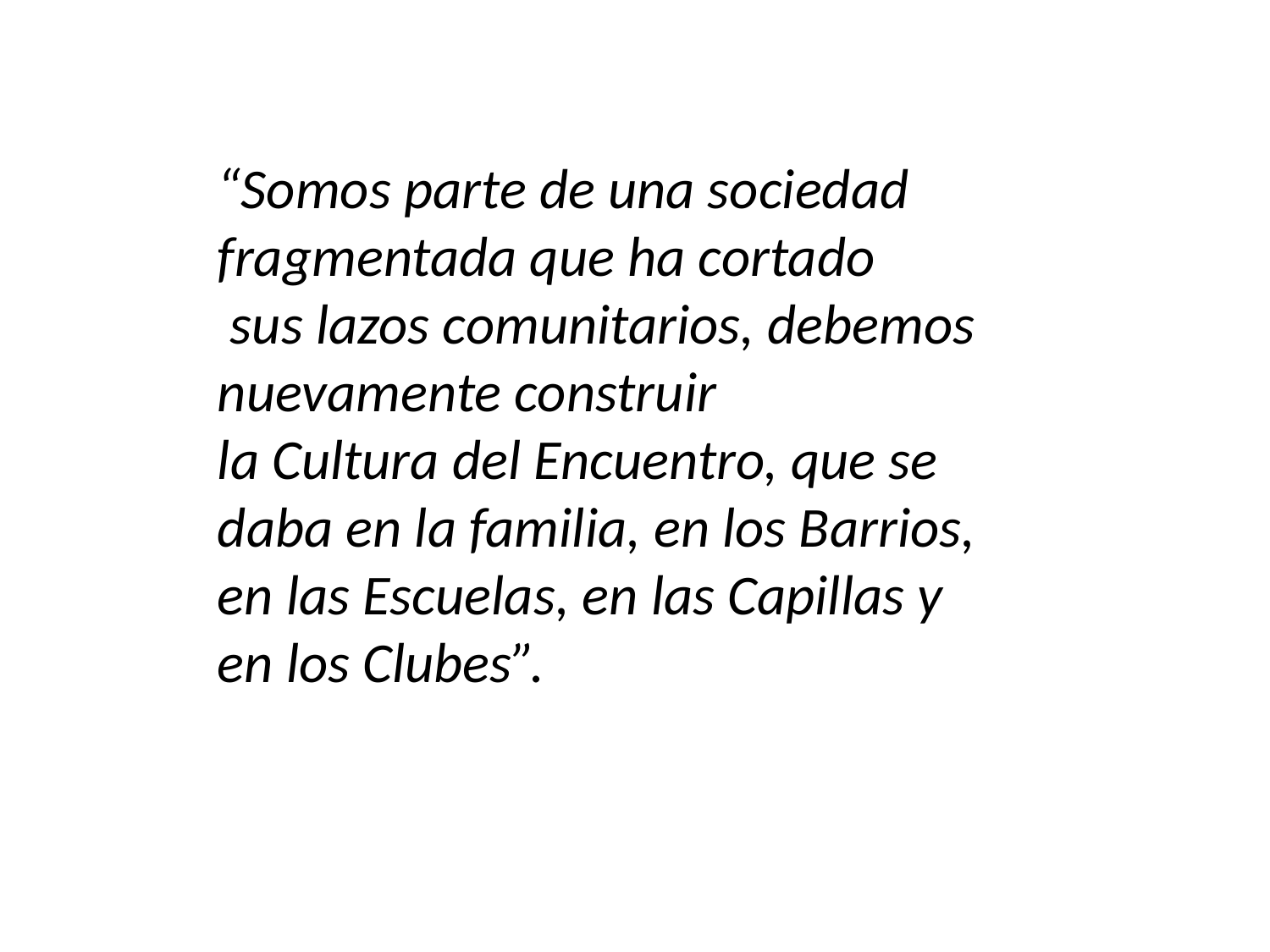

“Somos parte de una sociedad fragmentada que ha cortado
 sus lazos comunitarios, debemos nuevamente construir
la Cultura del Encuentro, que se daba en la familia, en los Barrios, en las Escuelas, en las Capillas y en los Clubes”.